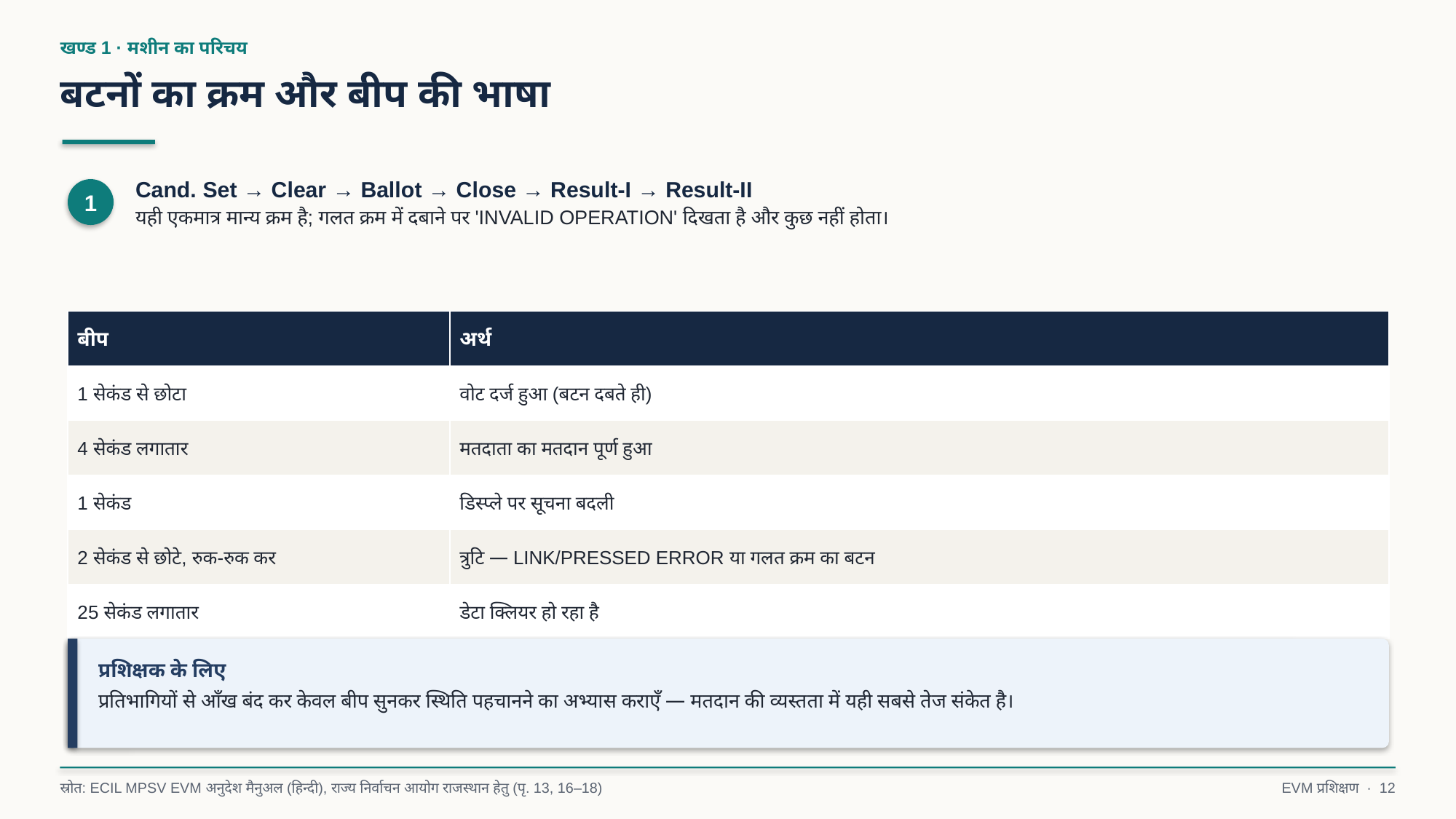

खण्ड 1 · मशीन का परिचय
बटनों का क्रम और बीप की भाषा

Cand. Set → Clear → Ballot → Close → Result-I → Result-II
यही एकमात्र मान्य क्रम है; गलत क्रम में दबाने पर 'INVALID OPERATION' दिखता है और कुछ नहीं होता।
1
| बीप | अर्थ |
| --- | --- |
| 1 सेकंड से छोटा | वोट दर्ज हुआ (बटन दबते ही) |
| 4 सेकंड लगातार | मतदाता का मतदान पूर्ण हुआ |
| 1 सेकंड | डिस्प्ले पर सूचना बदली |
| 2 सेकंड से छोटे, रुक-रुक कर | त्रुटि — LINK/PRESSED ERROR या गलत क्रम का बटन |
| 25 सेकंड लगातार | डेटा क्लियर हो रहा है |

प्रशिक्षक के लिए
प्रतिभागियों से आँख बंद कर केवल बीप सुनकर स्थिति पहचानने का अभ्यास कराएँ — मतदान की व्यस्तता में यही सबसे तेज संकेत है।

स्रोत: ECIL MPSV EVM अनुदेश मैनुअल (हिन्दी), राज्य निर्वाचन आयोग राजस्थान हेतु (पृ. 13, 16–18)
EVM प्रशिक्षण  ·  12